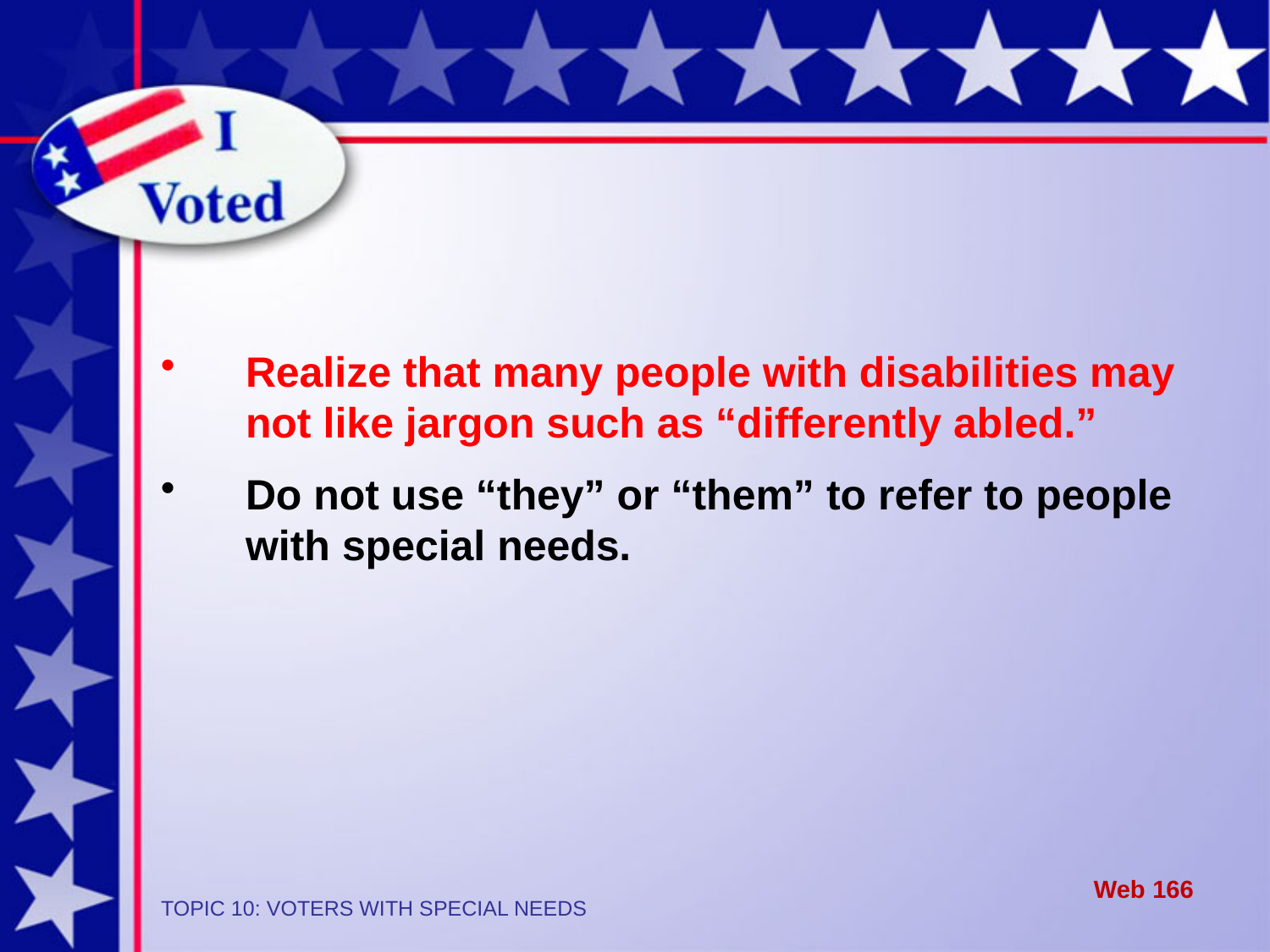

Realize that many people with disabilities may not like jargon such as “differently abled.”
Do not use “they” or “them” to refer to people with special needs.
Web 166
TOPIC 10: VOTERS WITH SPECIAL NEEDS